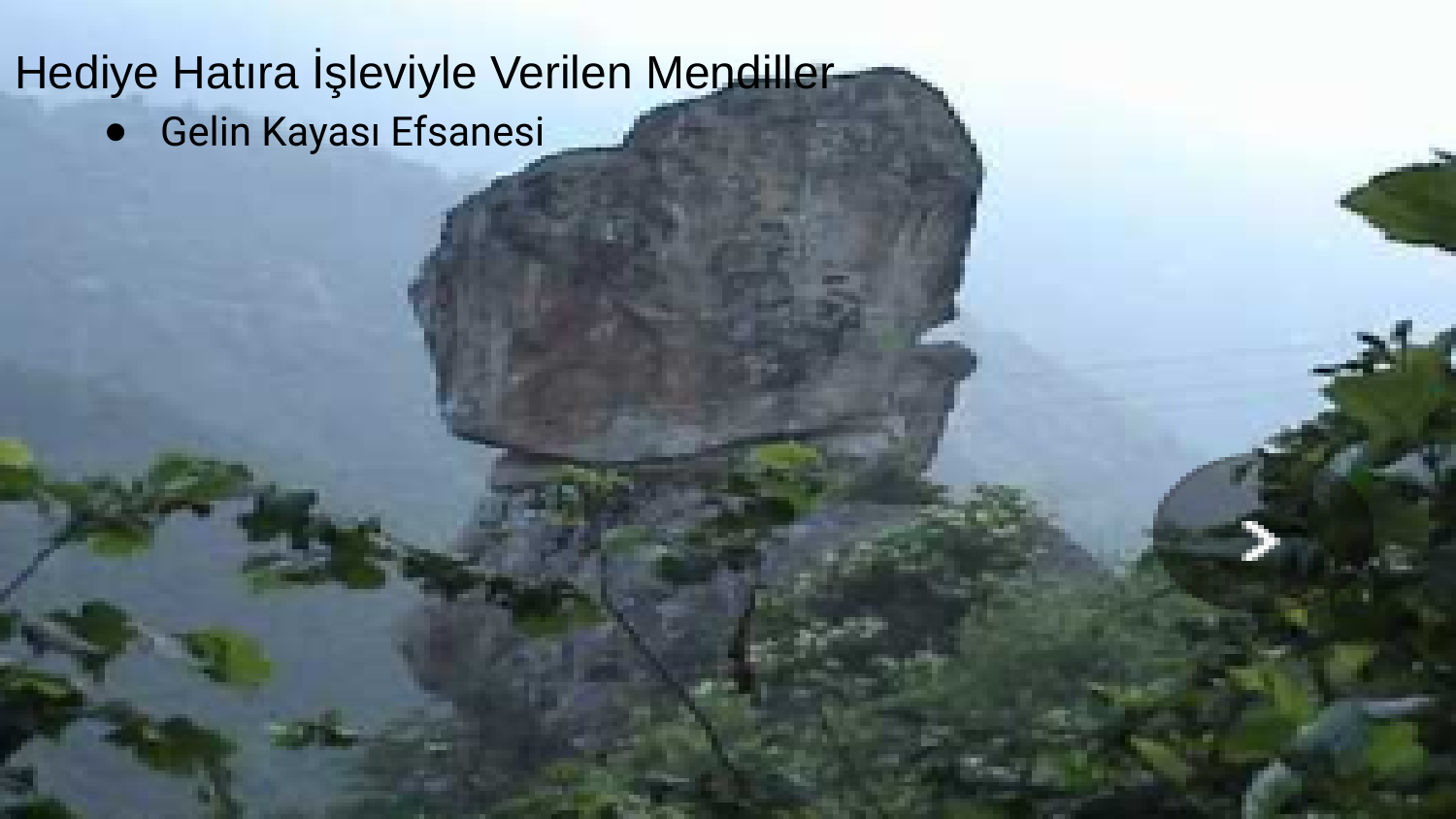

Hediye Hatıra İşleviyle Verilen Mendiller
Gelin Kayası Efsanesi